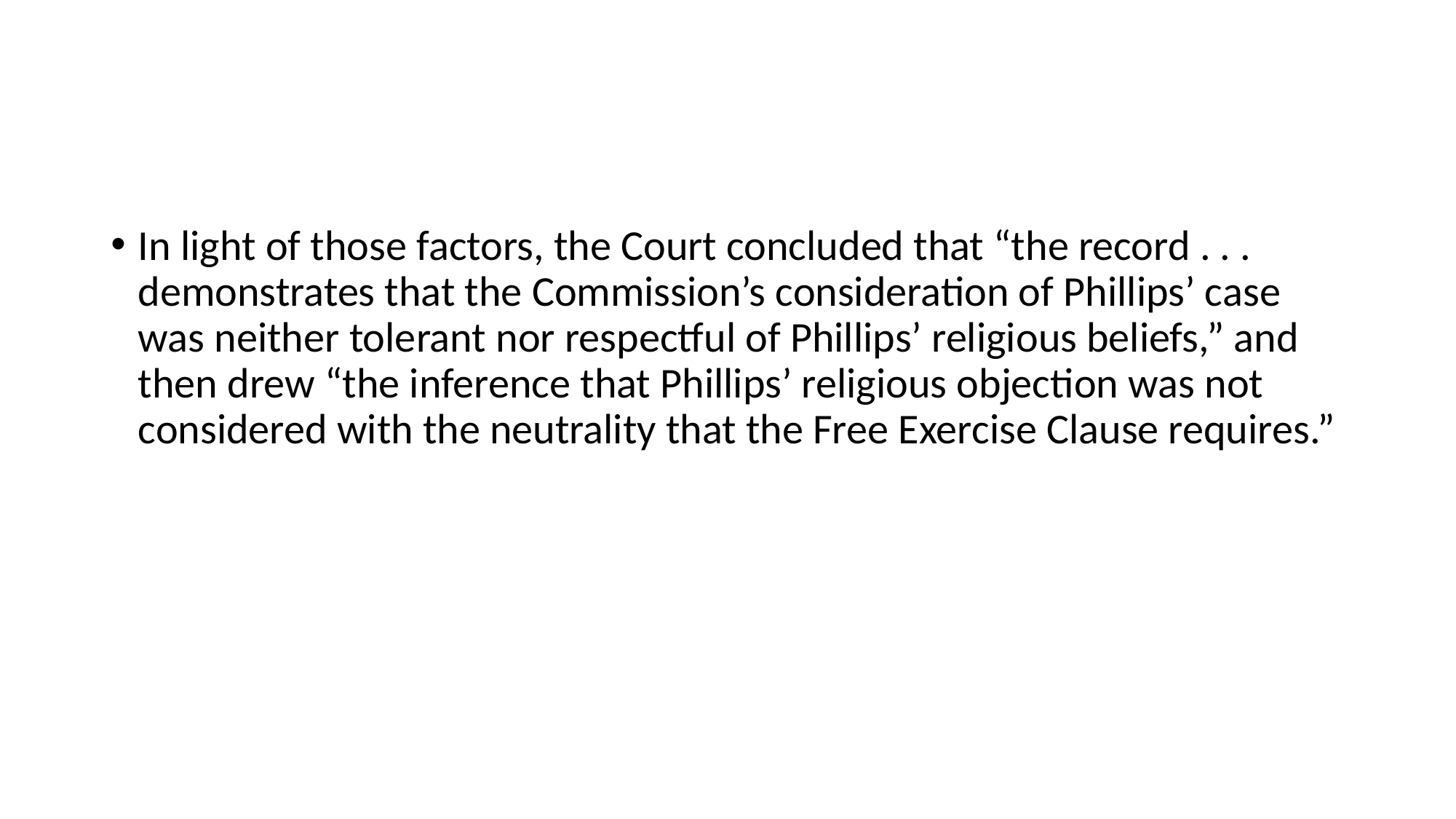

#
In light of those factors, the Court concluded that “the record . . . demonstrates that the Commission’s consideration of Phillips’ case was neither tolerant nor respectful of Phillips’ religious beliefs,” and then drew “the inference that Phillips’ religious objection was not considered with the neutrality that the Free Exercise Clause requires.”